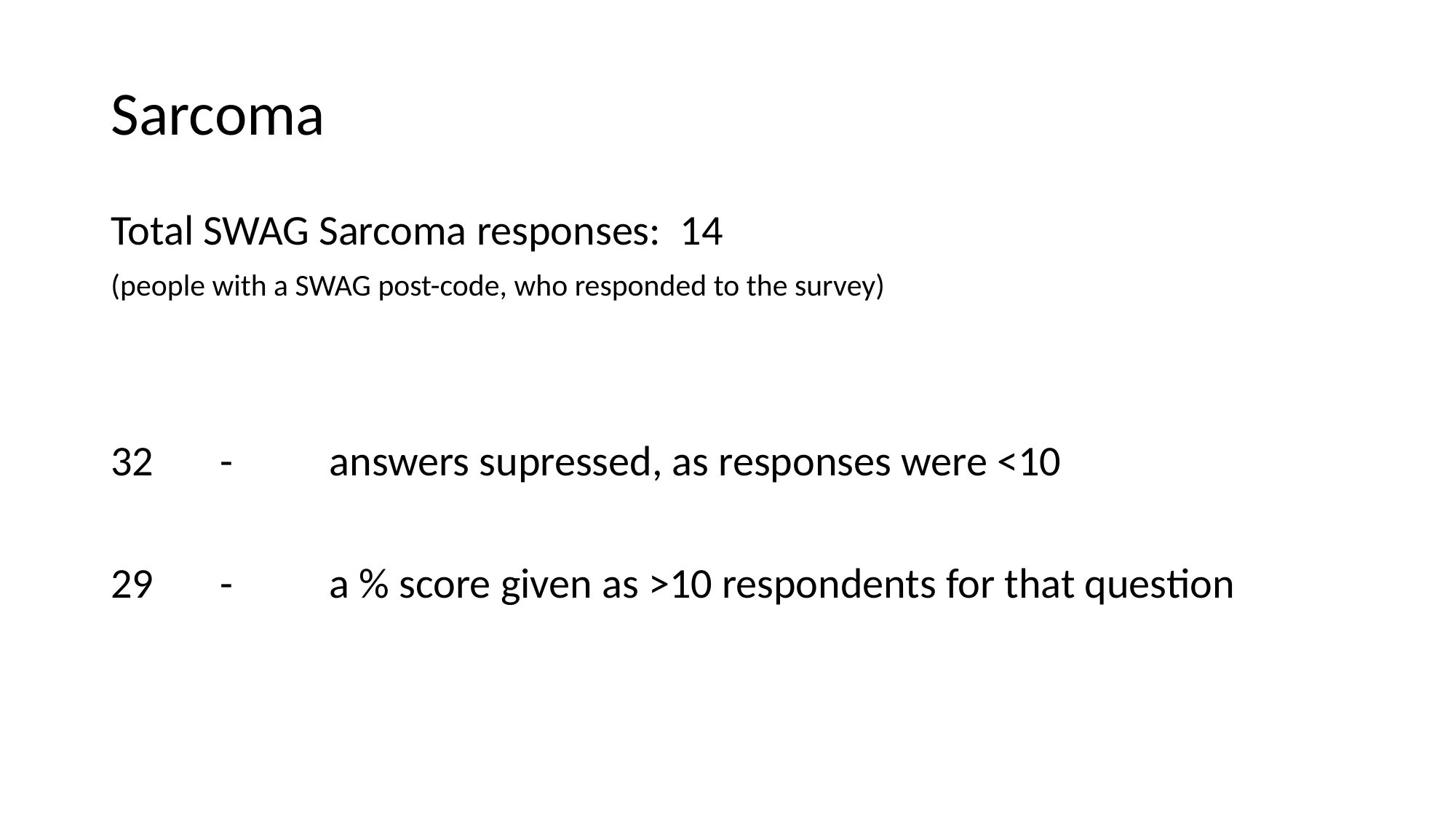

Total SWAG Sarcoma responses:  14
(people with a SWAG post-code, who responded to the survey)

32 	-	answers supressed, as responses were <10

29	-	a % score given as >10 respondents for that question

# Sarcoma